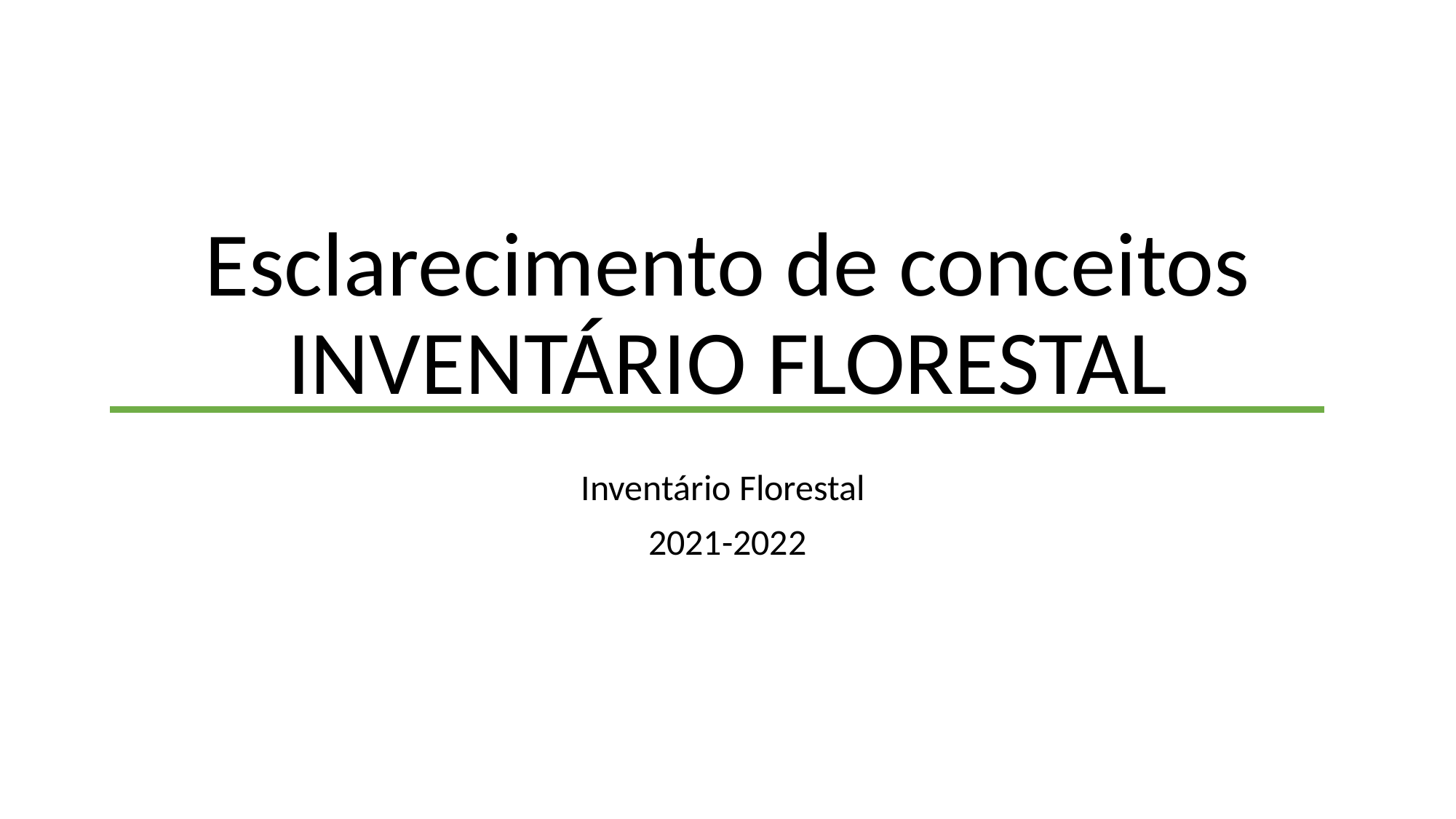

# Esclarecimento de conceitos INVENTÁRIO FLORESTAL

Inventário Florestal
2021-2022